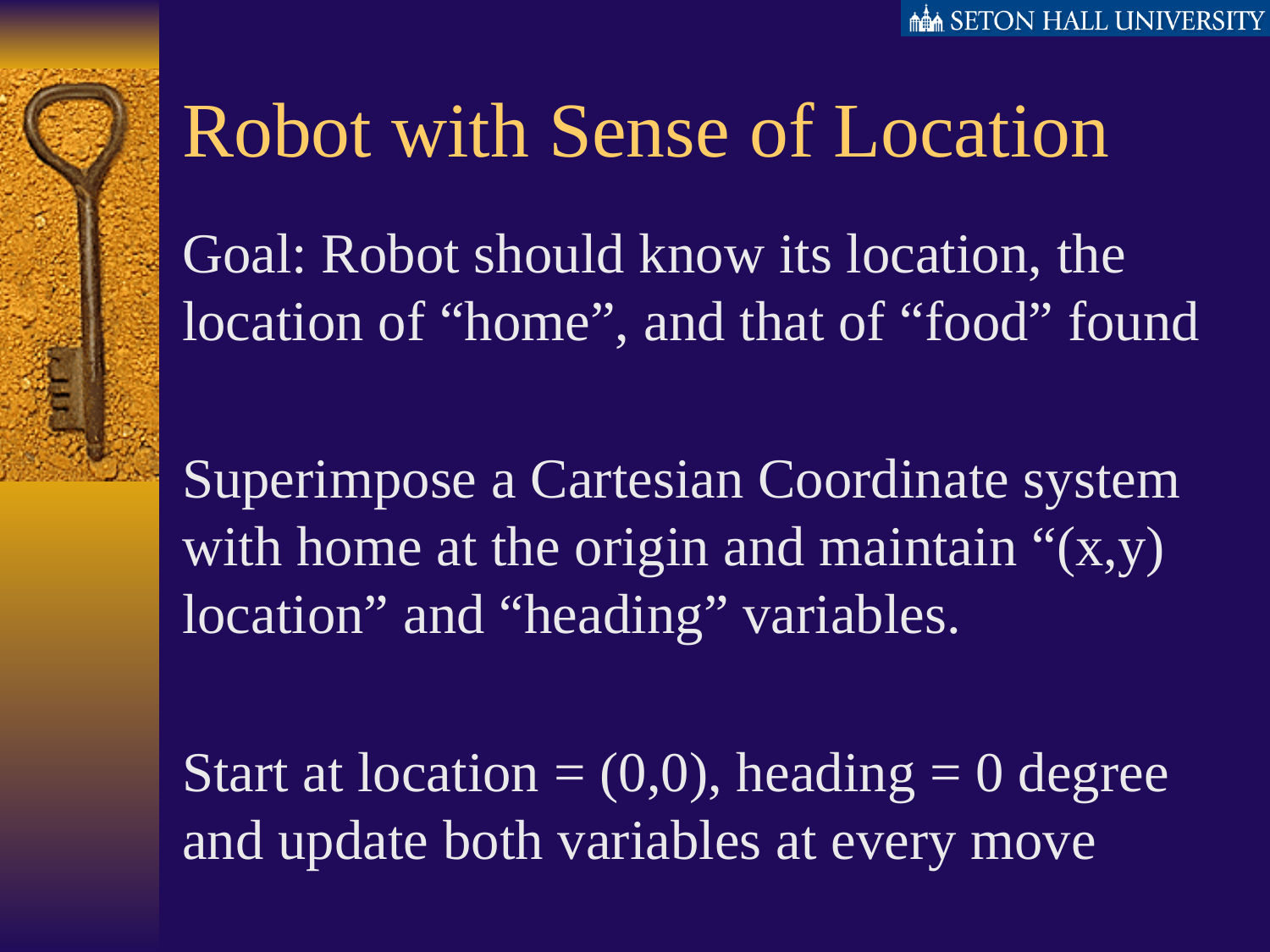

# Robot with Sense of Location
Goal: Robot should know its location, the location of “home”, and that of “food” found

Superimpose a Cartesian Coordinate system with home at the origin and maintain “(x,y) location” and “heading” variables.

Start at location = (0,0), heading = 0 degree and update both variables at every move